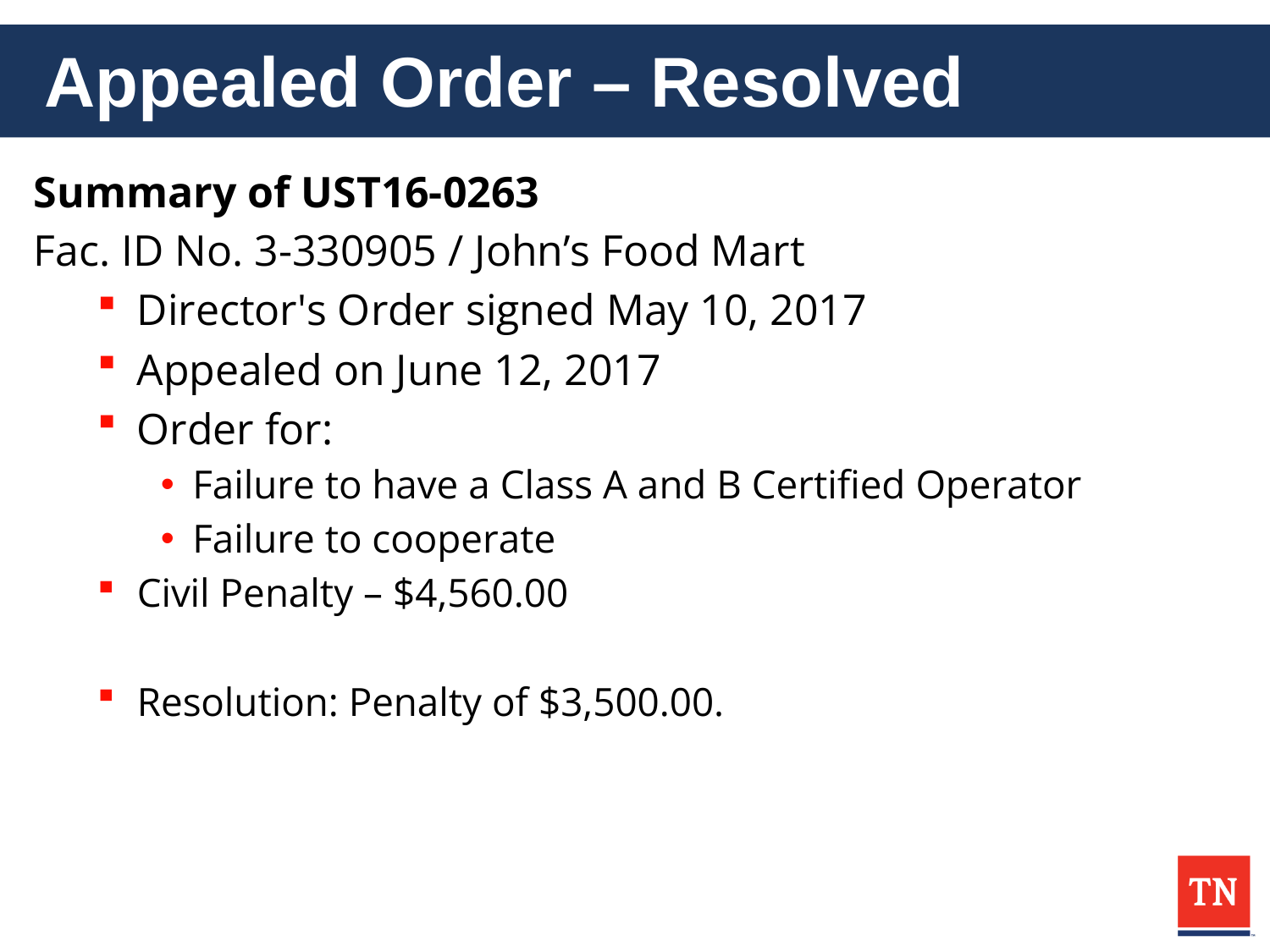

# Appealed Order – Resolved
Summary of UST16-0263
Fac. ID No. 3-330905 / John’s Food Mart
Director's Order signed May 10, 2017
Appealed on June 12, 2017
Order for:
Failure to have a Class A and B Certified Operator
Failure to cooperate
Civil Penalty – $4,560.00

Resolution: Penalty of $3,500.00.